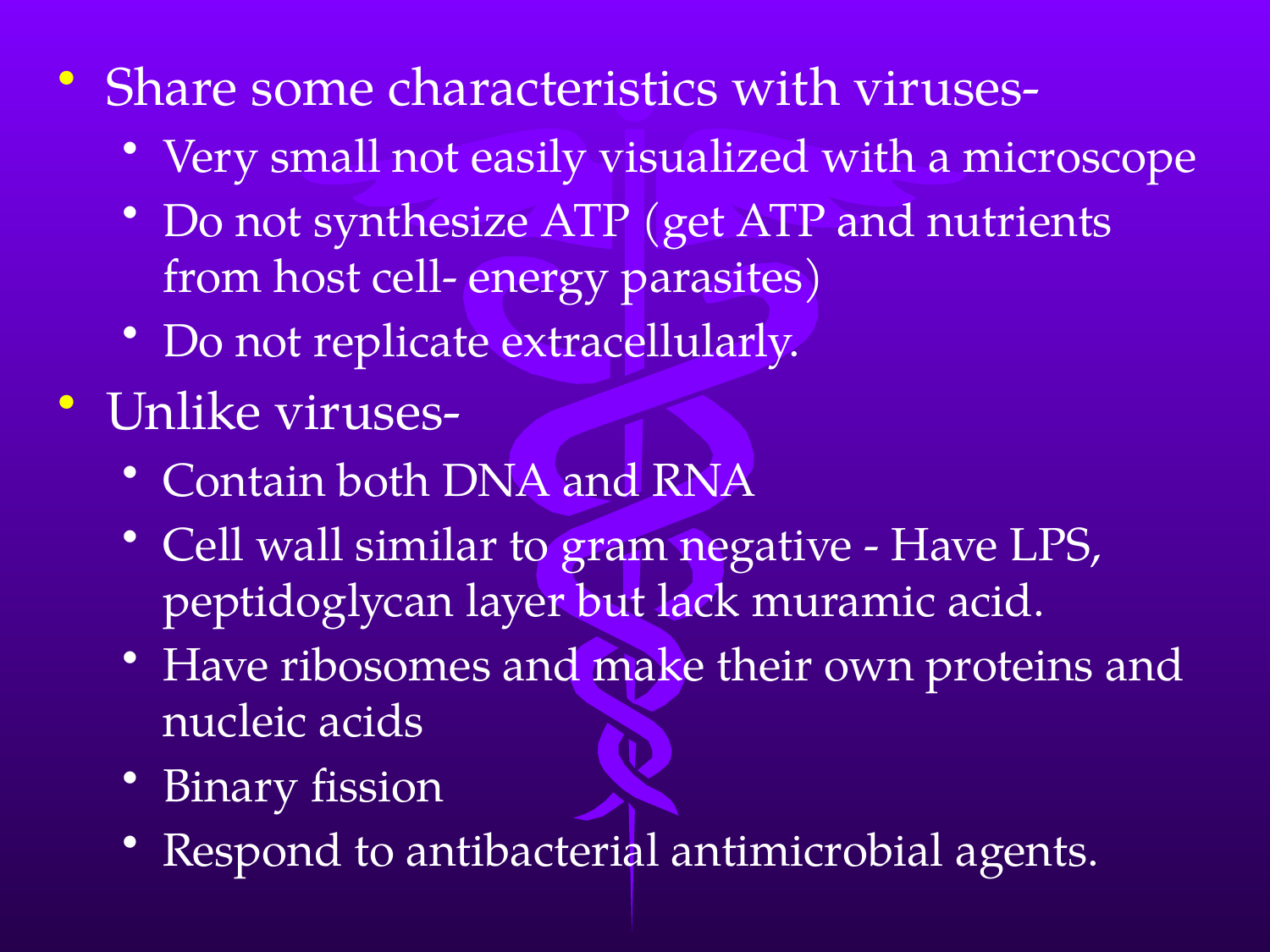

Share some characteristics with viruses-
Very small not easily visualized with a microscope
Do not synthesize ATP (get ATP and nutrients from host cell- energy parasites)
Do not replicate extracellularly.
Unlike viruses-
Contain both DNA and RNA
Cell wall similar to gram negative - Have LPS, peptidoglycan layer but lack muramic acid.
Have ribosomes and make their own proteins and nucleic acids
Binary fission
Respond to antibacterial antimicrobial agents.